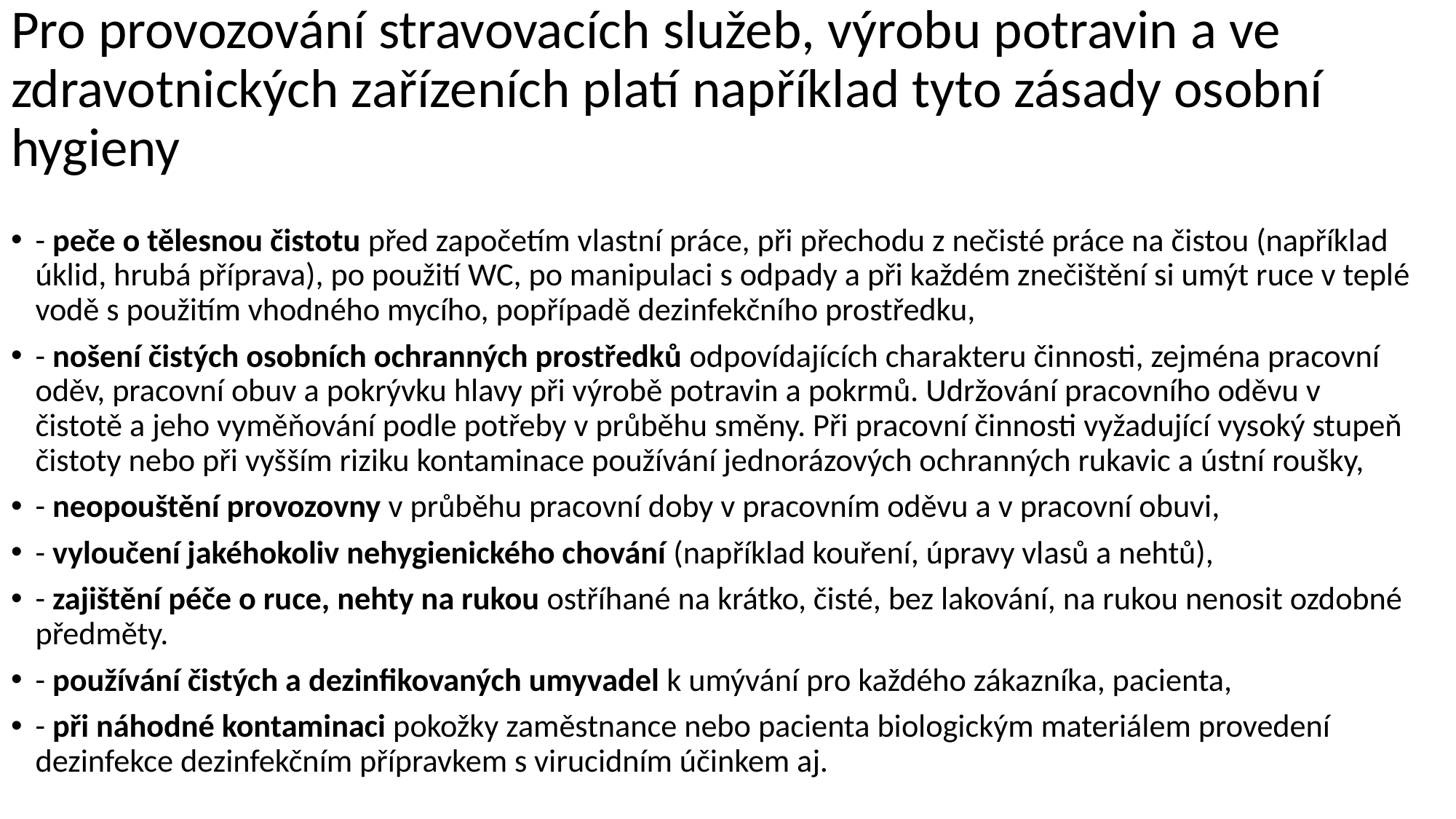

# Pro provozování stravovacích služeb, výrobu potravin a ve zdravotnických zařízeních platí například tyto zásady osobní hygieny
- peče o tělesnou čistotu před započetím vlastní práce, při přechodu z nečisté práce na čistou (například úklid, hrubá příprava), po použití WC, po manipulaci s odpady a při každém znečištění si umýt ruce v teplé vodě s použitím vhodného mycího, popřípadě dezinfekčního prostředku,
- nošení čistých osobních ochranných prostředků odpovídajících charakteru činnosti, zejména pracovní oděv, pracovní obuv a pokrývku hlavy při výrobě potravin a pokrmů. Udržování pracovního oděvu v čistotě a jeho vyměňování podle potřeby v průběhu směny. Při pracovní činnosti vyžadující vysoký stupeň čistoty nebo při vyšším riziku kontaminace používání jednorázových ochranných rukavic a ústní roušky,
- neopouštění provozovny v průběhu pracovní doby v pracovním oděvu a v pracovní obuvi,
- vyloučení jakéhokoliv nehygienického chování (například kouření, úpravy vlasů a nehtů),
- zajištění péče o ruce, nehty na rukou ostříhané na krátko, čisté, bez lakování, na rukou nenosit ozdobné předměty.
- používání čistých a dezinfikovaných umyvadel k umývání pro každého zákazníka, pacienta,
- při náhodné kontaminaci pokožky zaměstnance nebo pacienta biologickým materiálem provedení dezinfekce dezinfekčním přípravkem s virucidním účinkem aj.